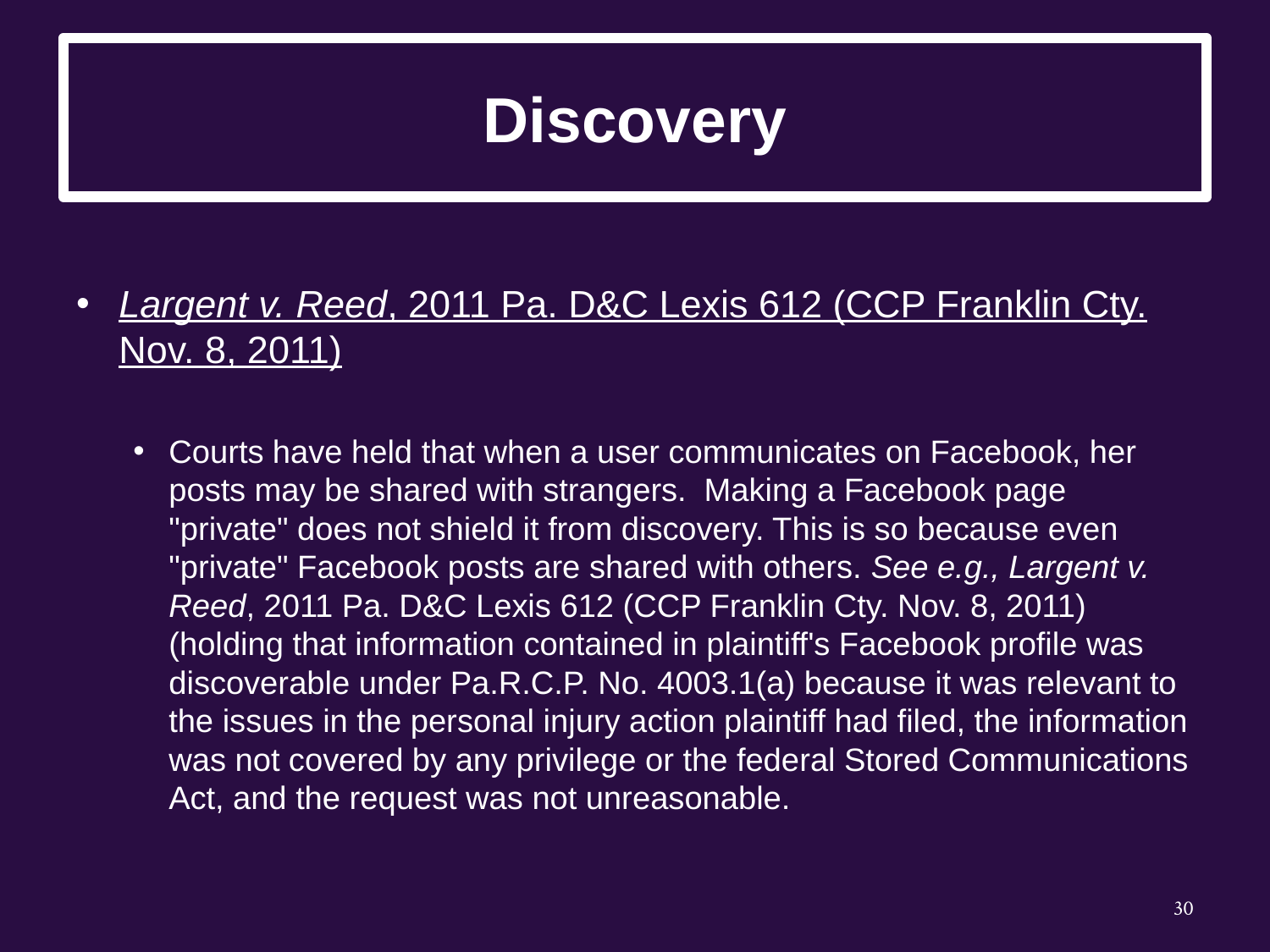

# Discovery
Largent v. Reed, 2011 Pa. D&C Lexis 612 (CCP Franklin Cty. Nov. 8, 2011)

Courts have held that when a user communicates on Facebook, her posts may be shared with strangers.  Making a Facebook page "private" does not shield it from discovery. This is so because even "private" Facebook posts are shared with others. See e.g., Largent v. Reed, 2011 Pa. D&C Lexis 612 (CCP Franklin Cty. Nov. 8, 2011) (holding that information contained in plaintiff's Facebook profile was discoverable under Pa.R.C.P. No. 4003.1(a) because it was relevant to the issues in the personal injury action plaintiff had filed, the information was not covered by any privilege or the federal Stored Communications Act, and the request was not unreasonable.

30